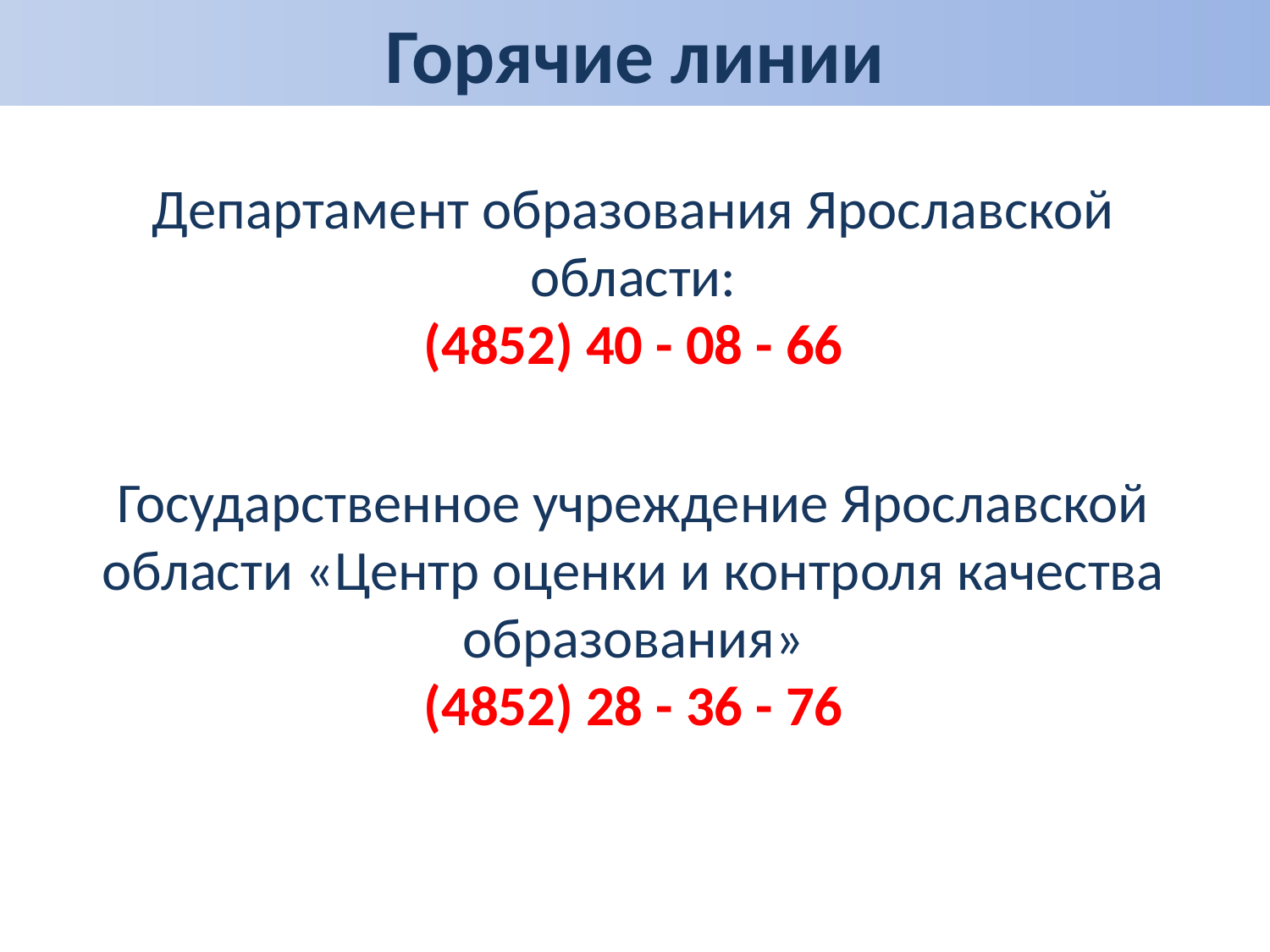

Горячие линии
Телефоны «горячей линии» по вопросам подготовки и проведения ЕГЭ:
Департамент образования Ярославской области:
(4852) 40 - 08 - 66

Государственное учреждение Ярославской области «Центр оценки и контроля качества образования»
(4852) 28 - 36 - 76